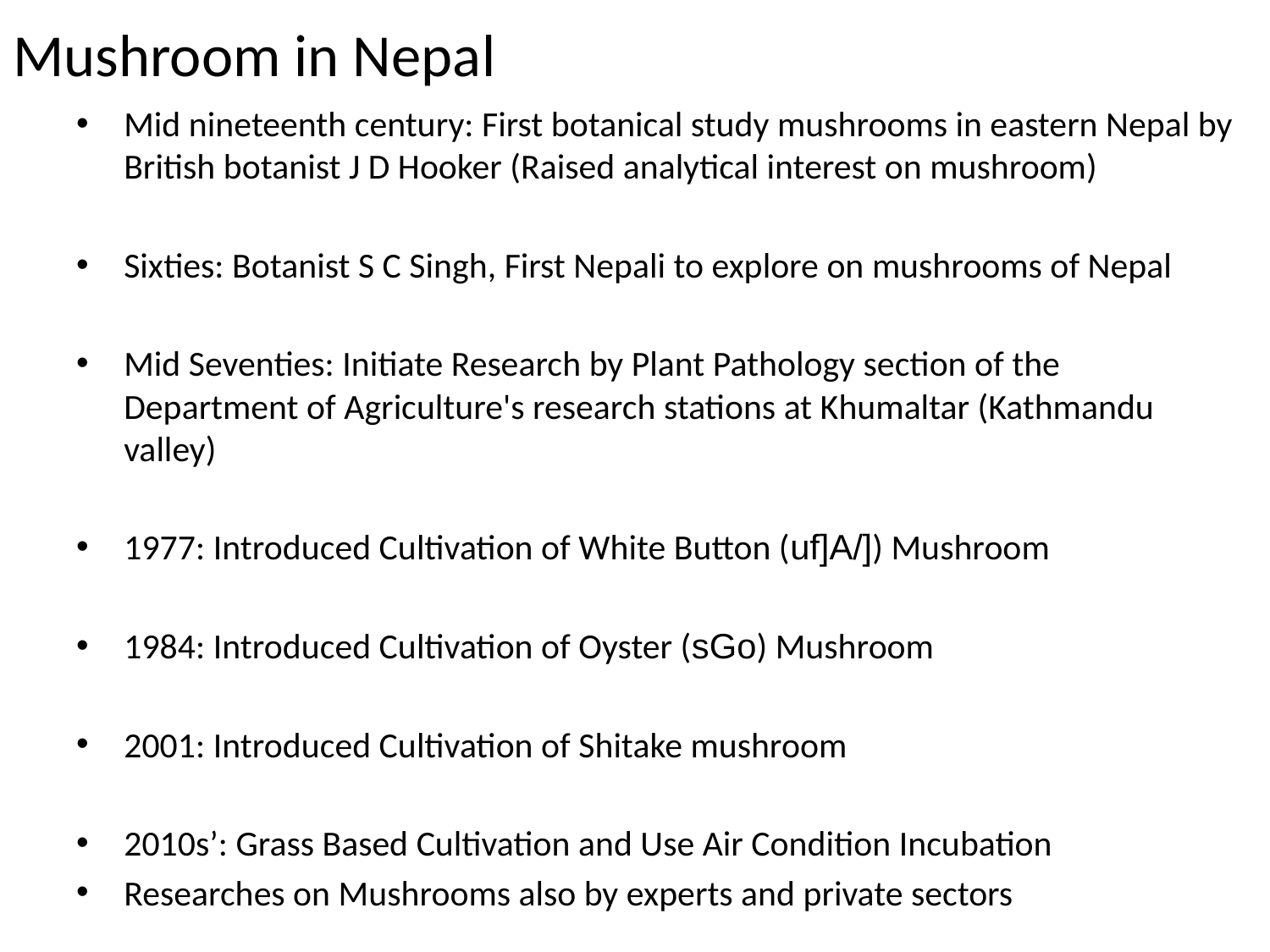

# Mushroom in Nepal
Mid nineteenth century: First botanical study mushrooms in eastern Nepal by British botanist J D Hooker (Raised analytical interest on mushroom)

Sixties: Botanist S C Singh, First Nepali to explore on mushrooms of Nepal

Mid Seventies: Initiate Research by Plant Pathology section of the Department of Agriculture's research stations at Khumaltar (Kathmandu valley)

1977: Introduced Cultivation of White Button (uf]A/]) Mushroom

1984: Introduced Cultivation of Oyster (sGo) Mushroom

2001: Introduced Cultivation of Shitake mushroom

2010s’: Grass Based Cultivation and Use Air Condition Incubation
Researches on Mushrooms also by experts and private sectors